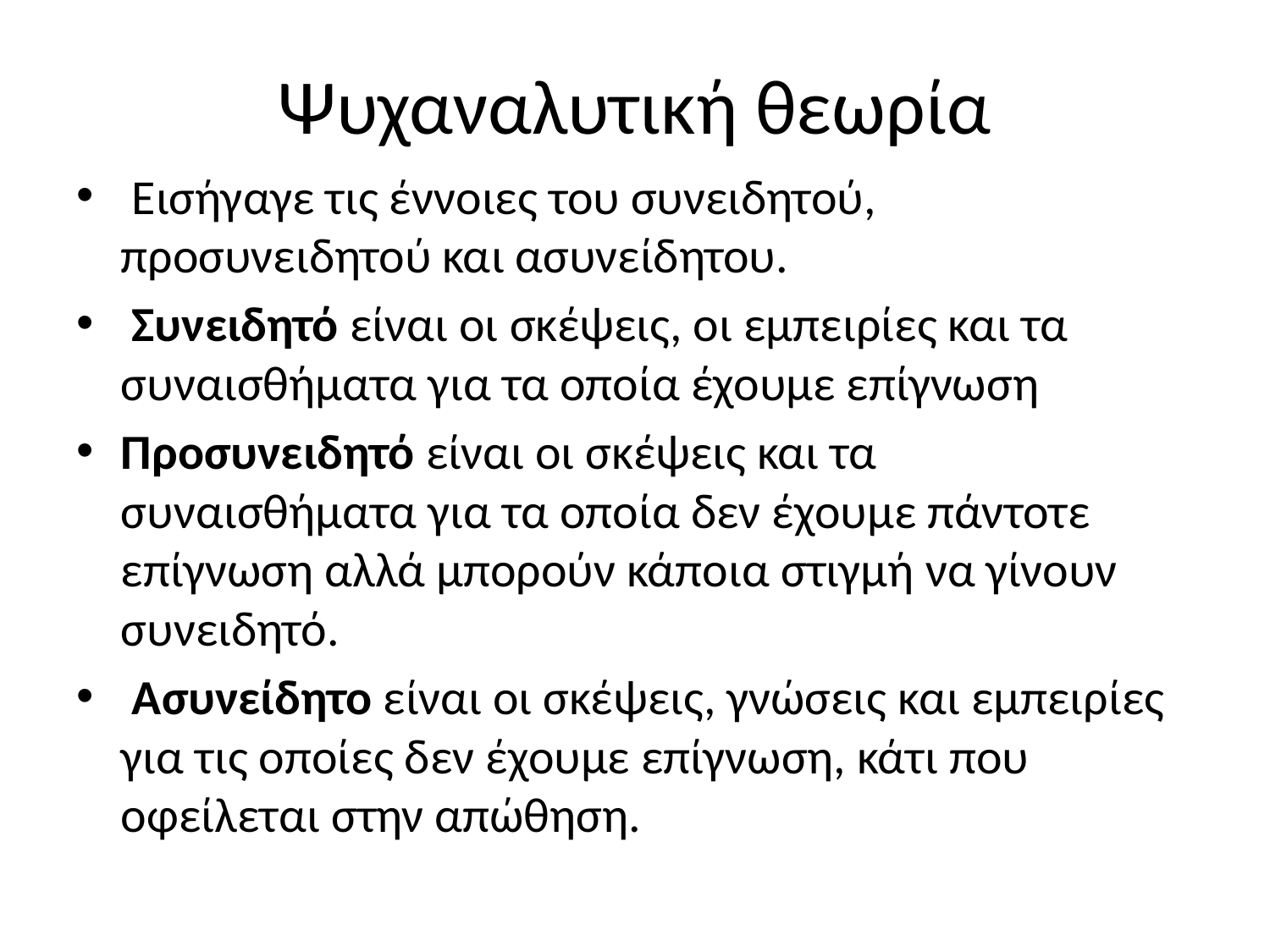

# Ψυχαναλυτική θεωρία
 Εισήγαγε τις έννοιες του συνειδητού, προσυνειδητού και ασυνείδητου.
 Συνειδητό είναι οι σκέψεις, οι εμπειρίες και τα συναισθήματα για τα οποία έχουμε επίγνωση
Προσυνειδητό είναι οι σκέψεις και τα  συναισθήματα για τα οποία δεν έχουμε πάντοτε επίγνωση αλλά μπορούν κάποια στιγμή να γίνουν συνειδητό.
 Ασυνείδητο είναι οι σκέψεις, γνώσεις και εμπειρίες για τις οποίες δεν έχουμε επίγνωση, κάτι που οφείλεται στην απώθηση.